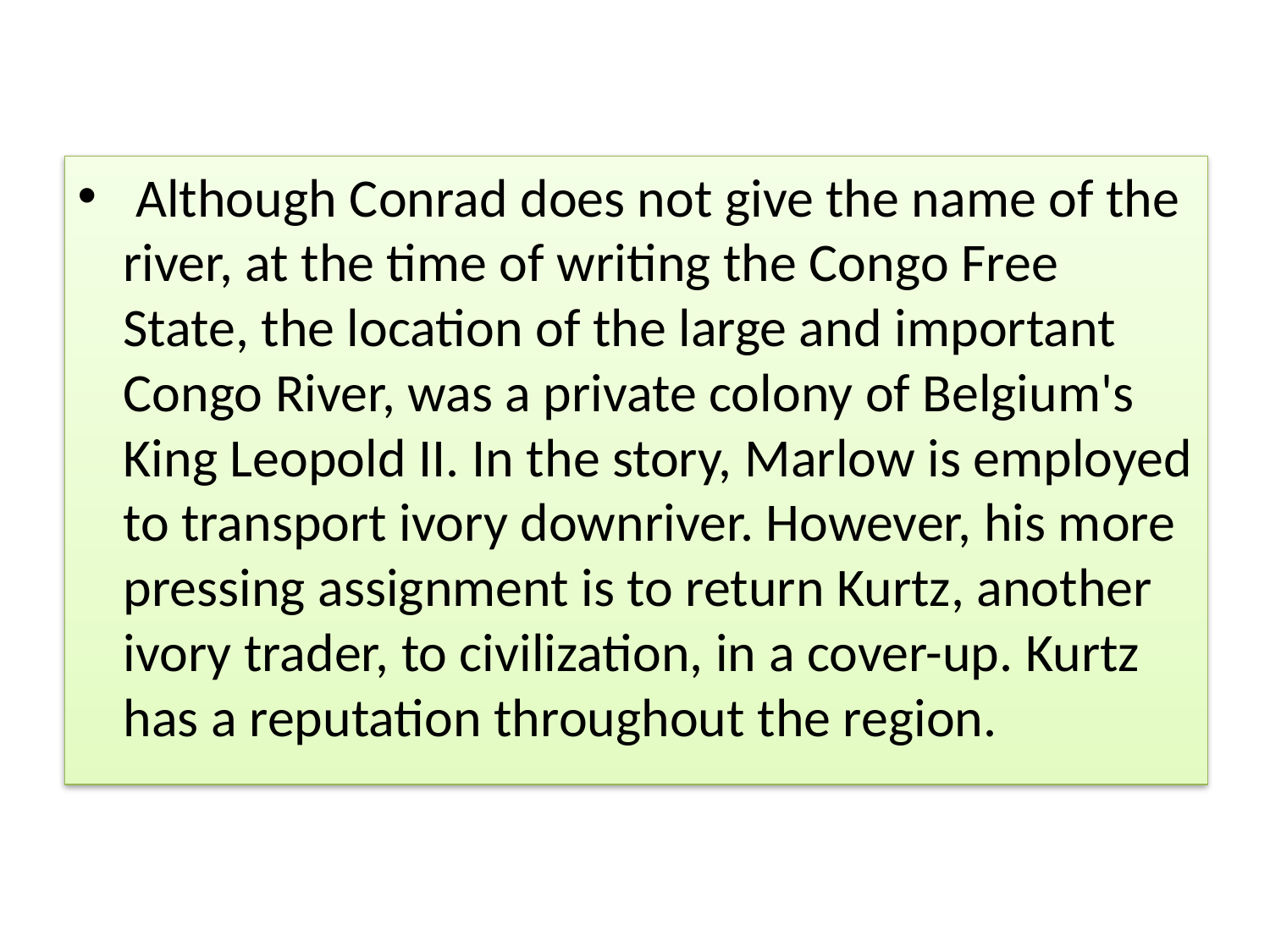

#
 Although Conrad does not give the name of the river, at the time of writing the Congo Free State, the location of the large and important Congo River, was a private colony of Belgium's King Leopold II. In the story, Marlow is employed to transport ivory downriver. However, his more pressing assignment is to return Kurtz, another ivory trader, to civilization, in a cover-up. Kurtz has a reputation throughout the region.